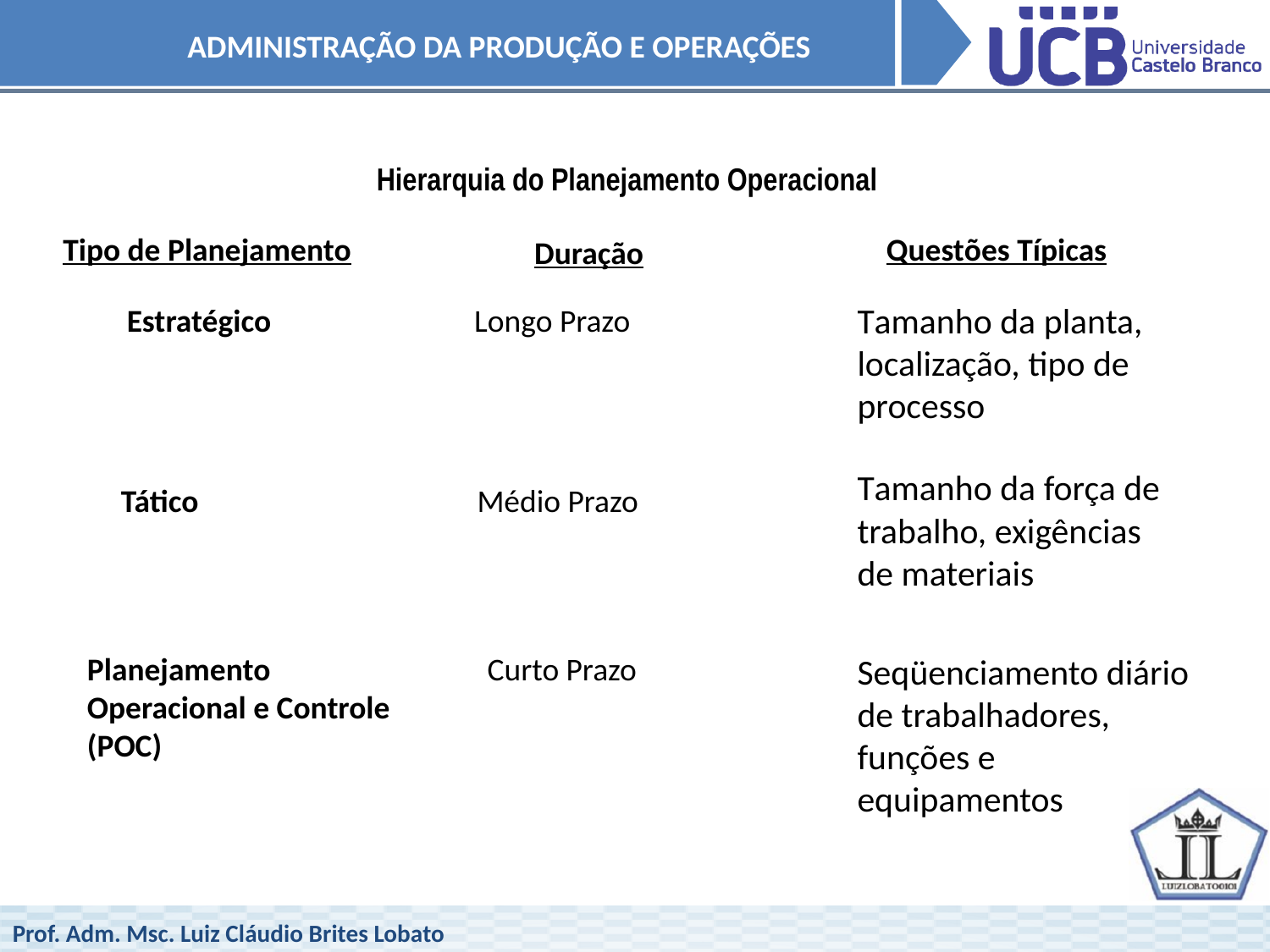

ADMINISTRAÇÃO DA PRODUÇÃO E OPERAÇÕES
Hierarquia do Planejamento Operacional
Tipo de Planejamento
Questões Típicas
Duração
Tamanho da planta, localização, tipo de processo
Estratégico
Longo Prazo
Tamanho da força de trabalho, exigências de materiais
 Tático
Médio Prazo
Planejamento Operacional e Controle (POC)
Curto Prazo
Seqüenciamento diário de trabalhadores, funções e equipamentos
2-4